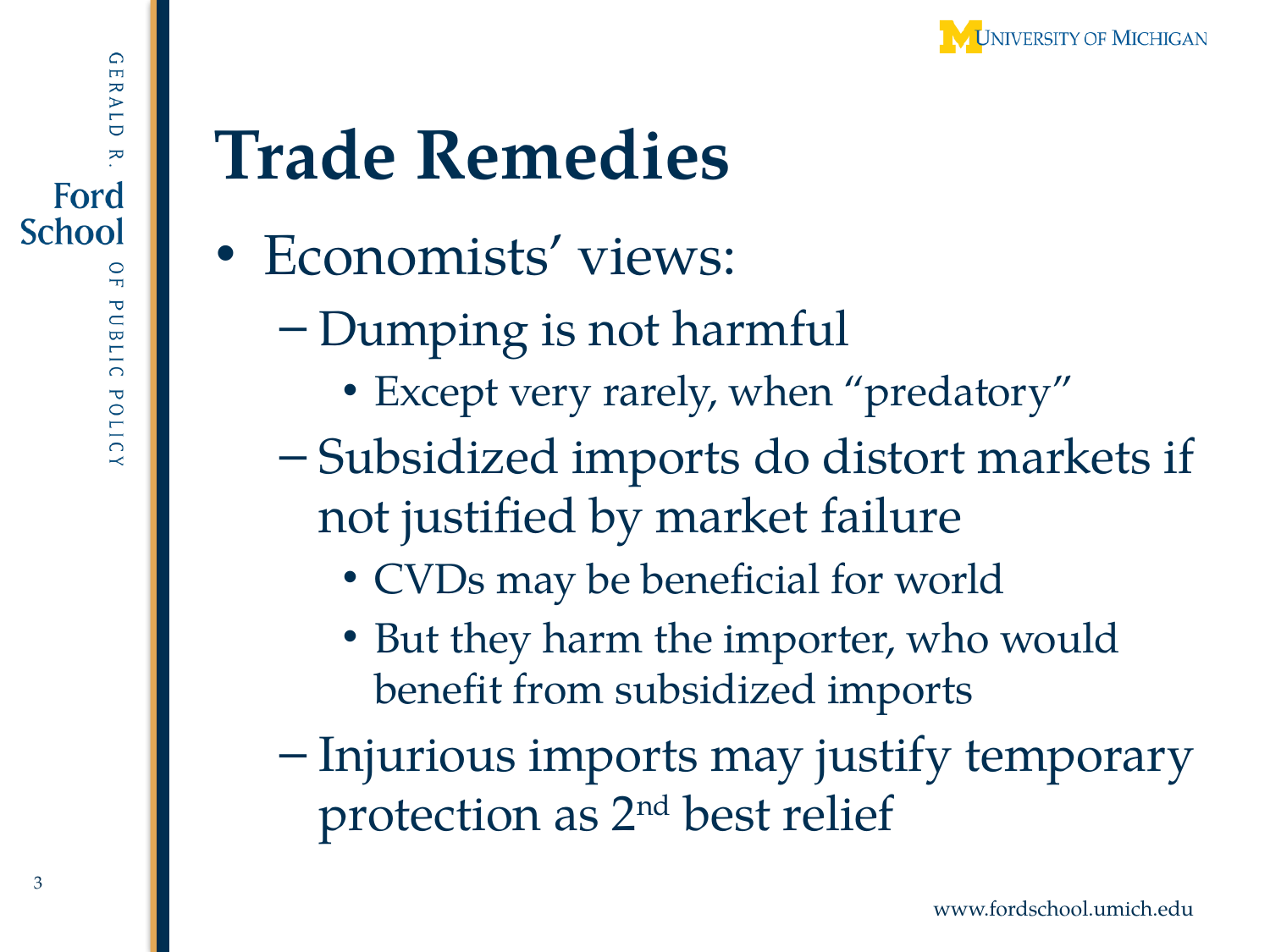

# Trade Remedies
Economists’ views:
Dumping is not harmful
Except very rarely, when “predatory”
Subsidized imports do distort markets if not justified by market failure
CVDs may be beneficial for world
But they harm the importer, who would benefit from subsidized imports
Injurious imports may justify temporary protection as 2nd best relief
3